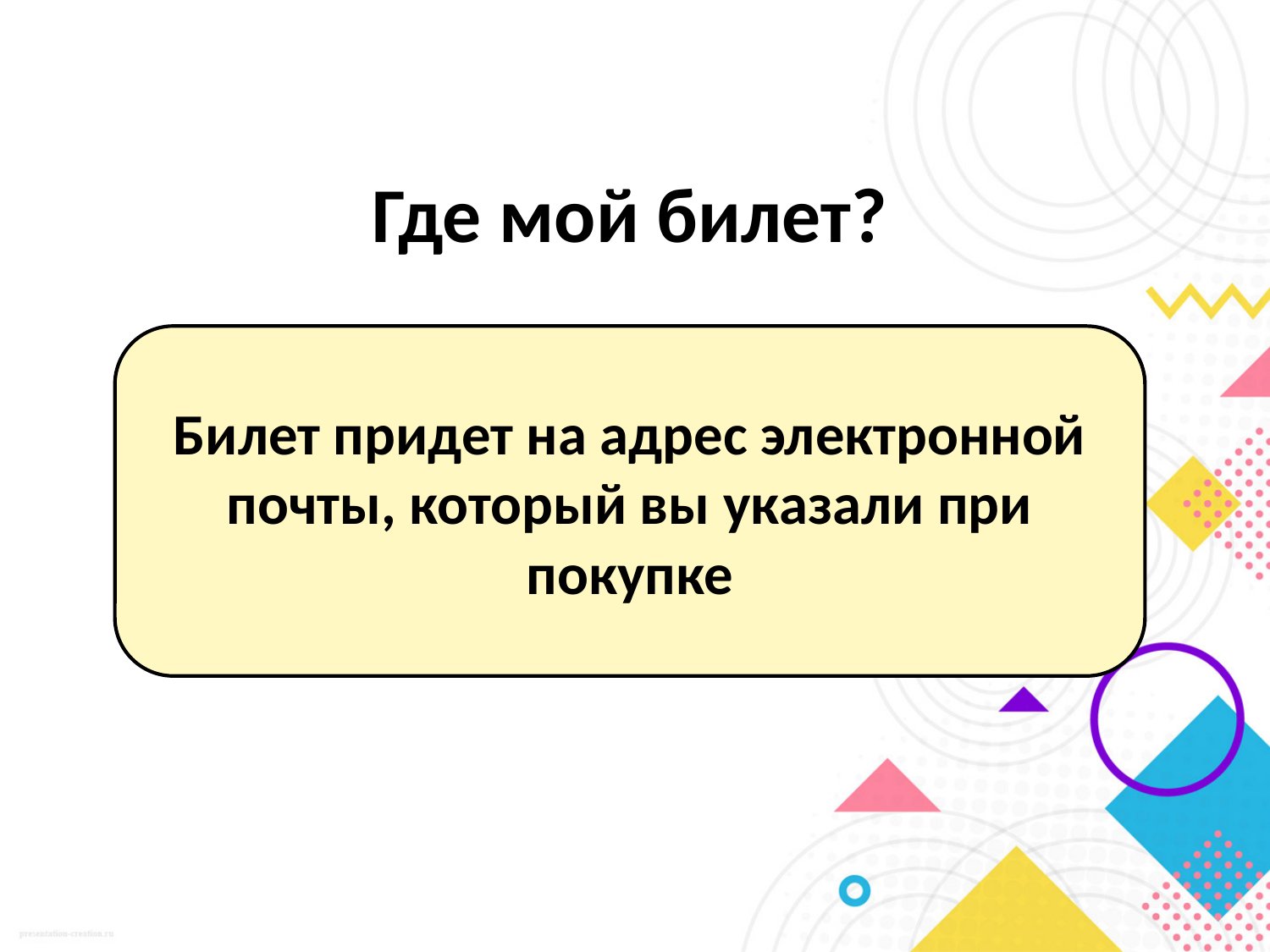

# Где мой билет?
Билет придет на адрес электронной почты, который вы указали при покупке